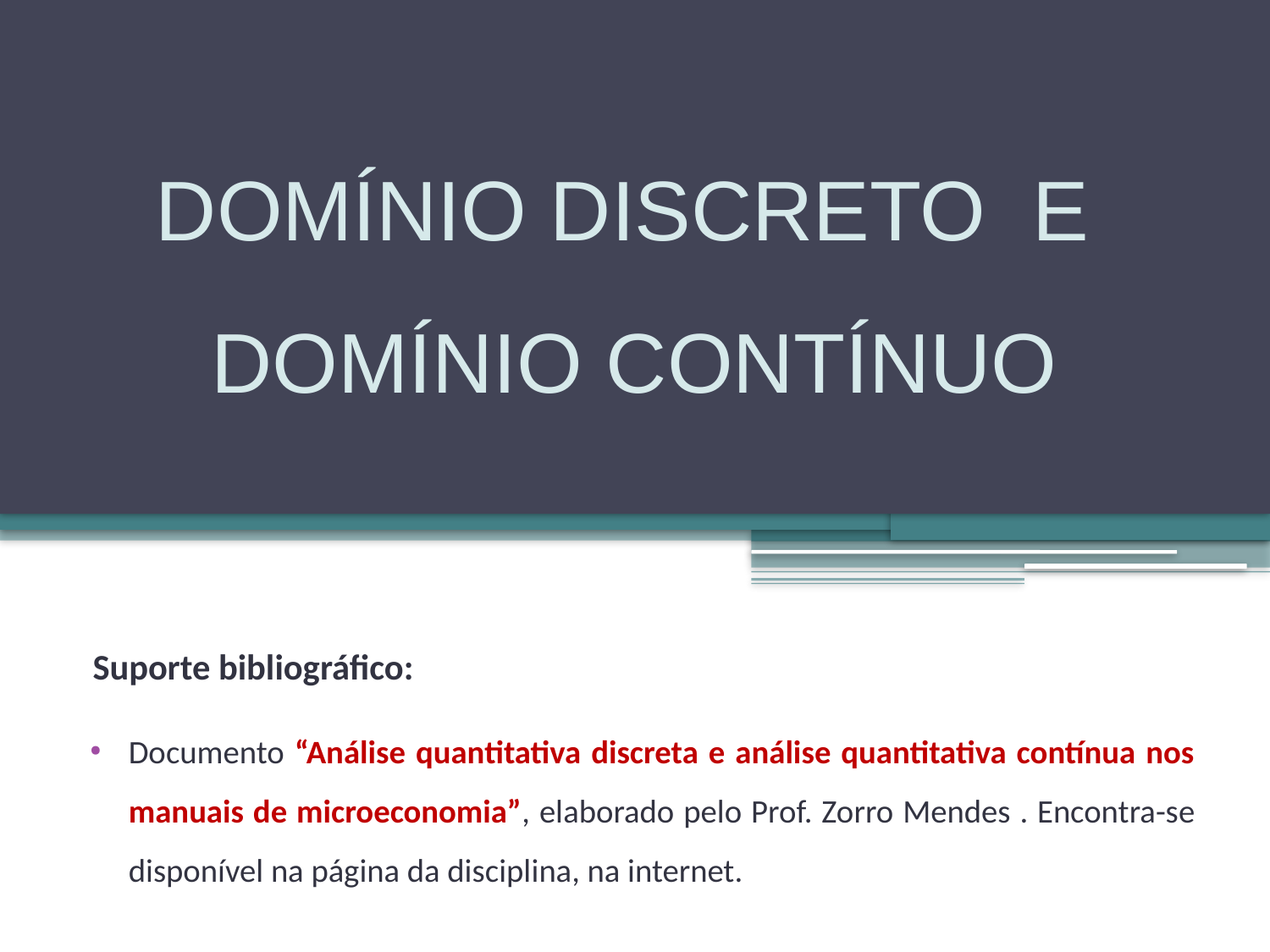

# DOMÍNIO DISCRETO  E DOMÍNIO CONTÍNUO
Suporte bibliográfico:

Documento “Análise quantitativa discreta e análise quantitativa contínua nos manuais de microeconomia”, elaborado pelo Prof. Zorro Mendes . Encontra-se disponível na página da disciplina, na internet.